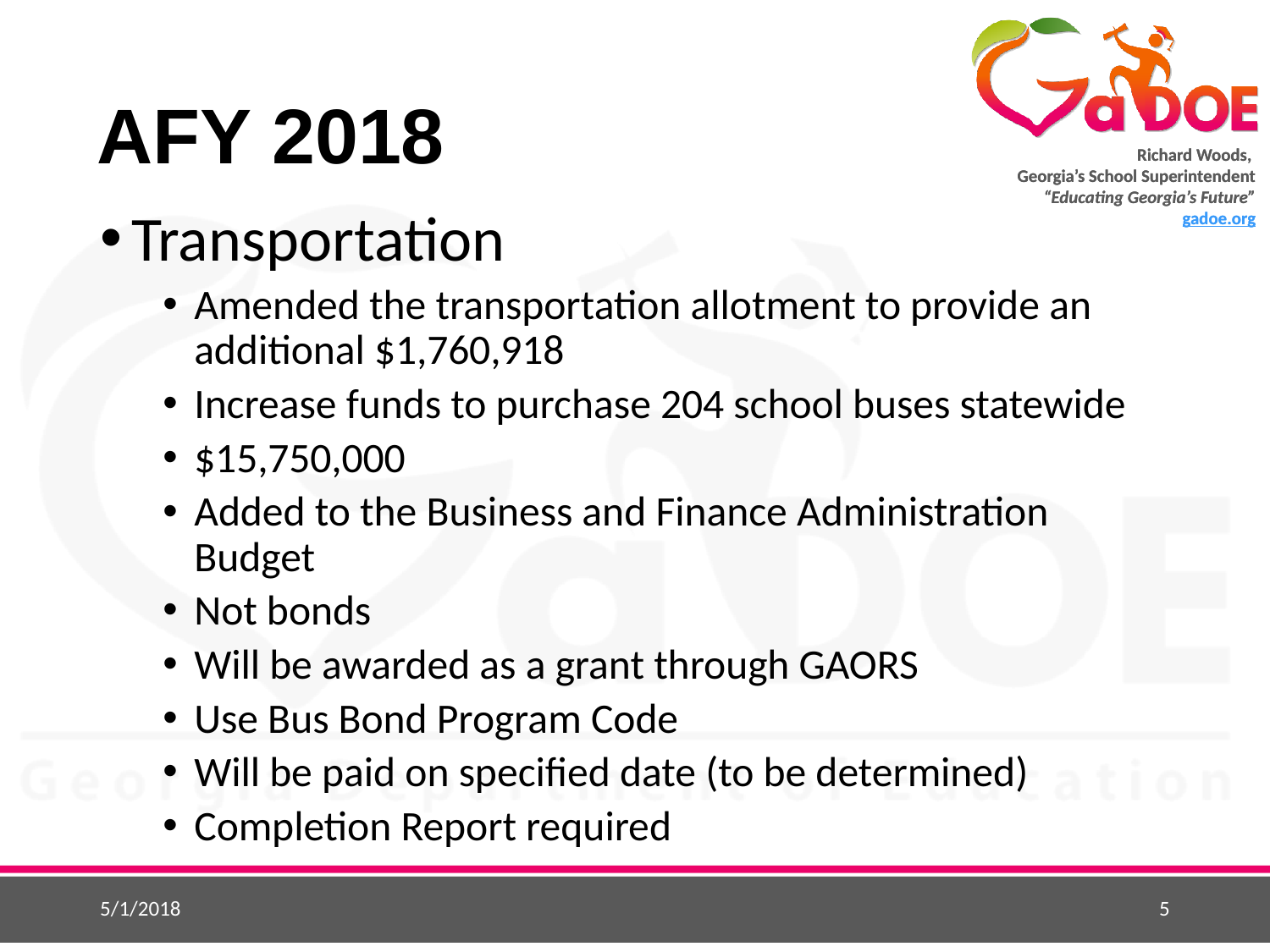

# AFY 2018
Transportation
Amended the transportation allotment to provide an additional $1,760,918
Increase funds to purchase 204 school buses statewide
$15,750,000
Added to the Business and Finance Administration Budget
Not bonds
Will be awarded as a grant through GAORS
Use Bus Bond Program Code
Will be paid on specified date (to be determined)
Completion Report required
5/1/2018
5